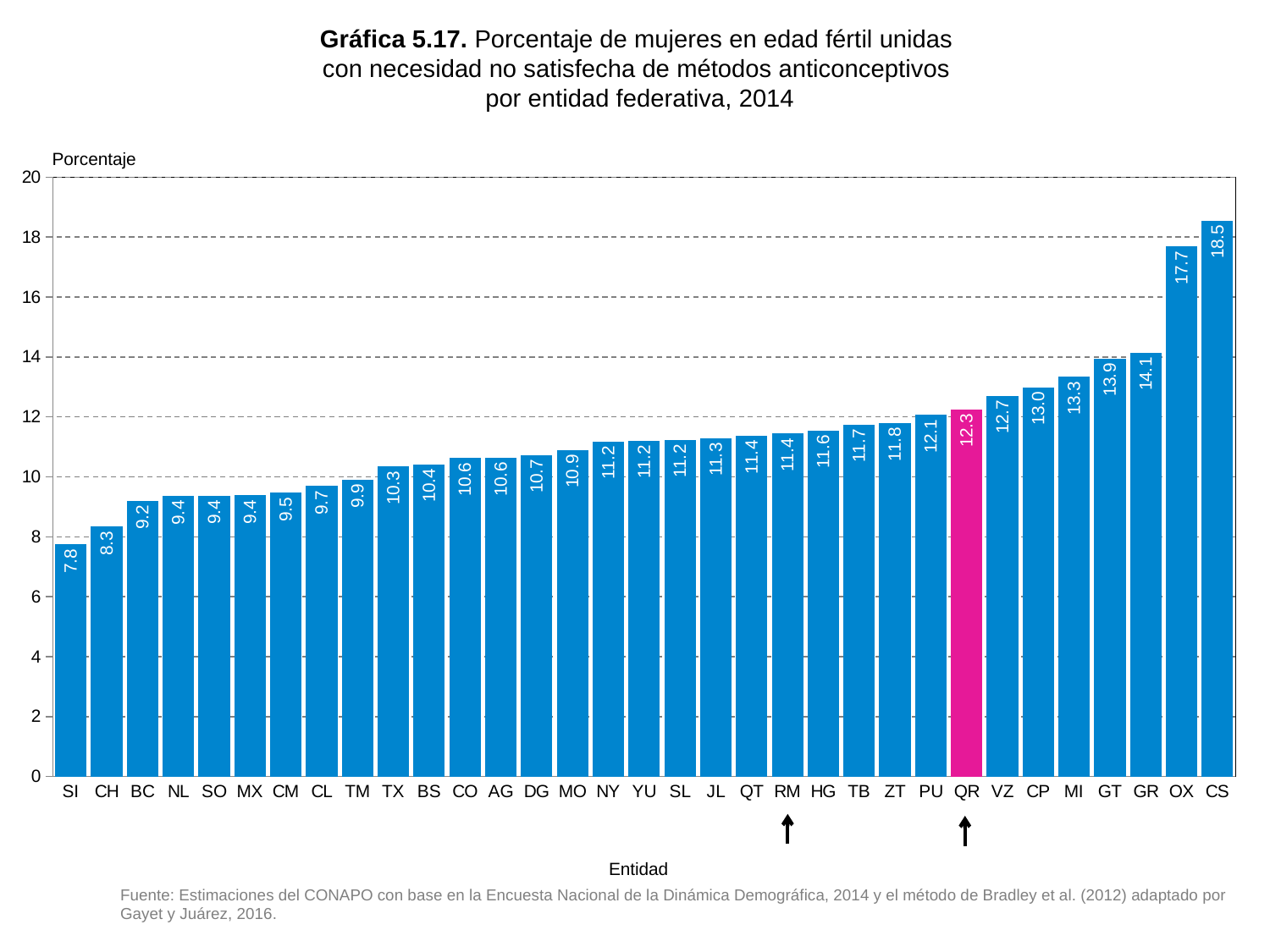

Gráfica 5.17. Porcentaje de mujeres en edad fértil unidas
con necesidad no satisfecha de métodos anticonceptivos
por entidad federativa, 2014
Porcentaje

### Chart

| Category | Entidad  |  |
|---|---|---|
| SI | 7.75175992109068 | None |
| CH | 8.338126853879633 | None |
| BC | 9.206577725971826 | None |
| NL | 9.367284450434873 | None |
| SO | 9.370398672953986 | None |
| MX | 9.390886438471844 | None |
| CM | 9.47443177982464 | None |
| CL | 9.691060627373751 | None |
| TM | 9.912362403219252 | None |
| TX | 10.34278281495084 | None |
| BS | 10.41987213770292 | None |
| CO | 10.62330367177371 | None |
| AG | 10.63058621123747 | None |
| DG | 10.73028849933181 | None |
| MO | 10.89033986968943 | None |
| NY | 11.17731880062768 | None |
| YU | 11.20218899409393 | None |
| SL | 11.2239636913767 | None |
| JL | 11.29131773877824 | None |
| QT | 11.36936031647099 | None |
| RM | 11.44509191619209 | None |
| HG | 11.55205375048433 | None |
| TB | 11.7440581267429 | None |
| ZT | 11.79233253161428 | None |
| PU | 12.06822118819439 | None |
| QR | 12.25002139617151 | None |
| VZ | 12.70602218700475 | None |
| CP | 12.99306633017659 | None |
| MI | 13.33824911564797 | None |
| GT | 13.94290617137424 | None |
| GR | 14.13705121530812 | None |
| OX | 17.6796379968621 | None |
| CS | 18.5469501013356 | None |
Entidad
Fuente: Estimaciones del CONAPO con base en la Encuesta Nacional de la Dinámica Demográfica, 2014 y el método de Bradley et al. (2012) adaptado por Gayet y Juárez, 2016.